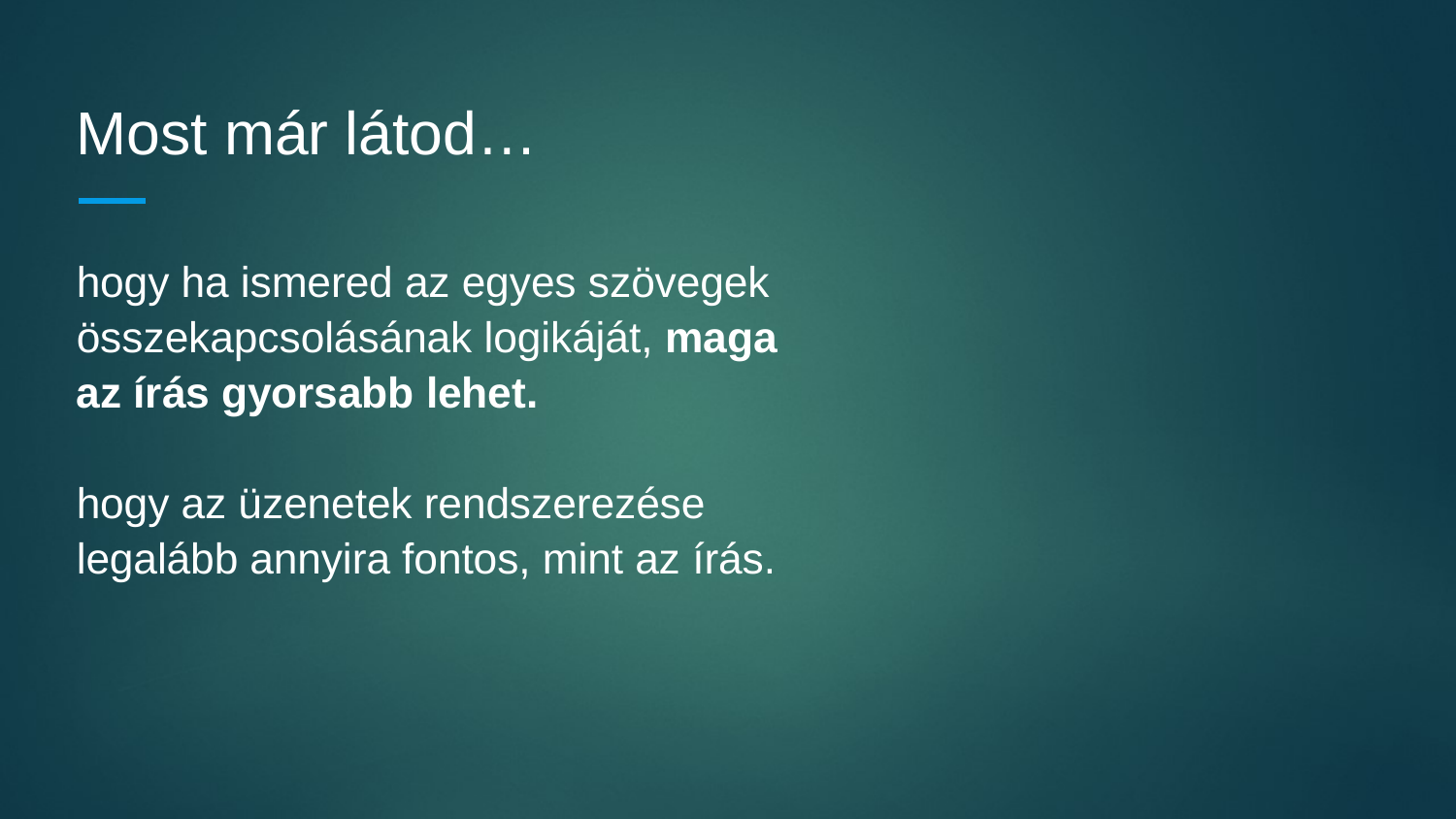

# Most már látod…
hogy ha ismered az egyes szövegek összekapcsolásának logikáját, maga az írás gyorsabb lehet.

hogy az üzenetek rendszerezése legalább annyira fontos, mint az írás.